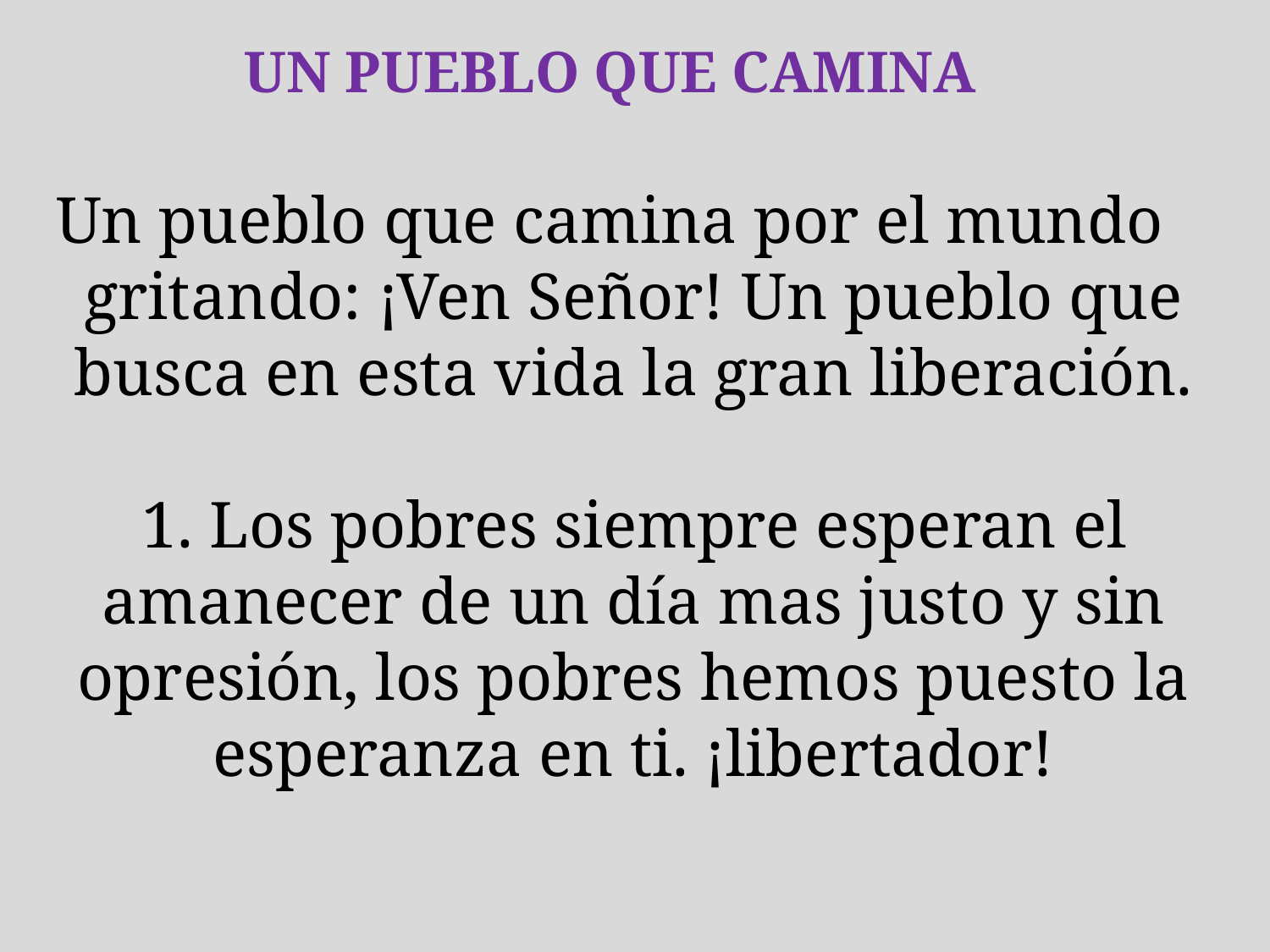

UN PUEBLO QUE CAMINA

Un pueblo que camina por el mundo gritando: ¡Ven Señor! Un pueblo que busca en esta vida la gran liberación.

   1. Los pobres siempre esperan el amanecer de un día mas justo y sin opresión, los pobres hemos puesto la esperanza en ti. ¡libertador!